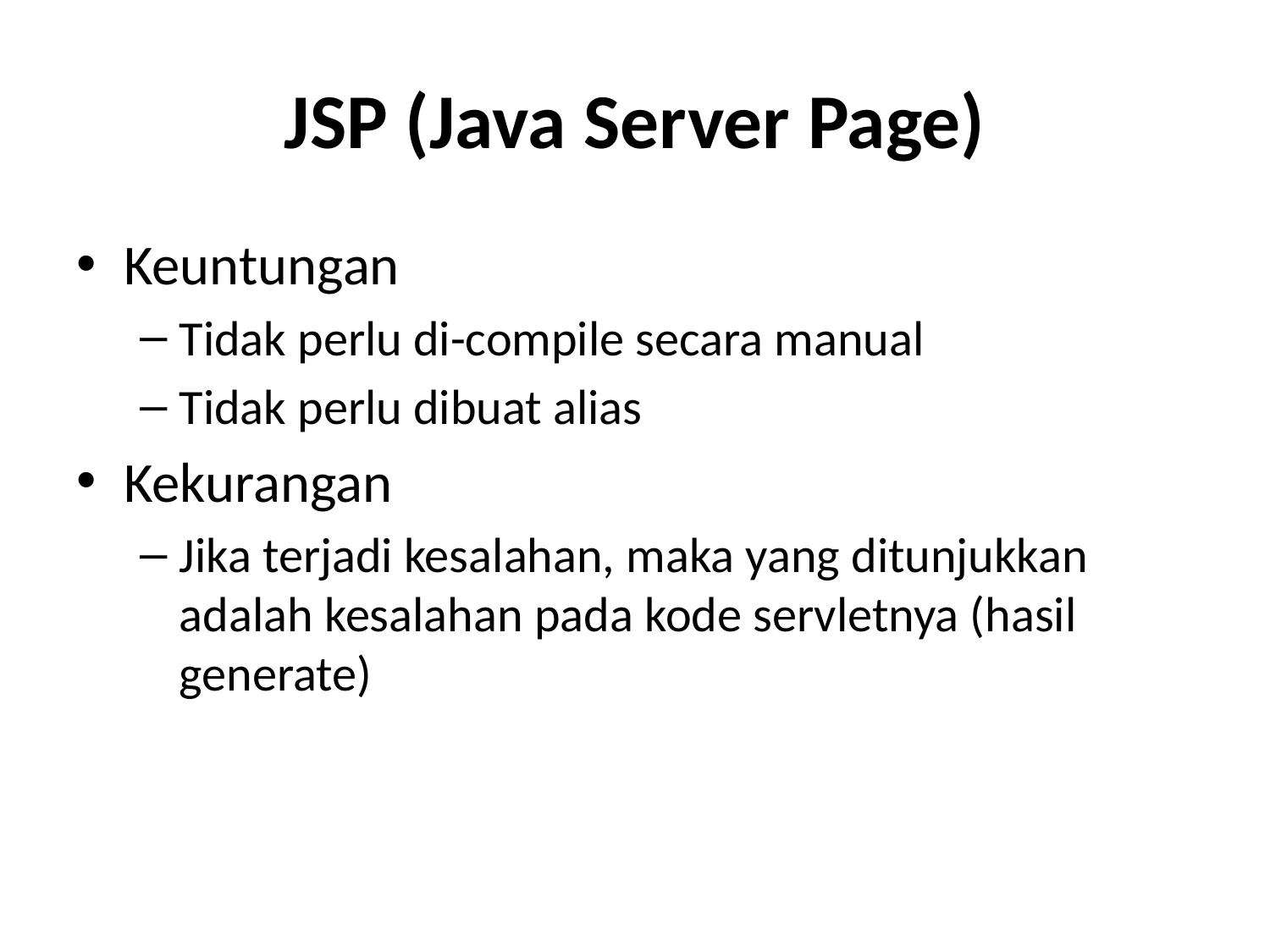

# JSP (Java Server Page)
Keuntungan
Tidak perlu di-compile secara manual
Tidak perlu dibuat alias
Kekurangan
Jika terjadi kesalahan, maka yang ditunjukkan adalah kesalahan pada kode servletnya (hasil generate)